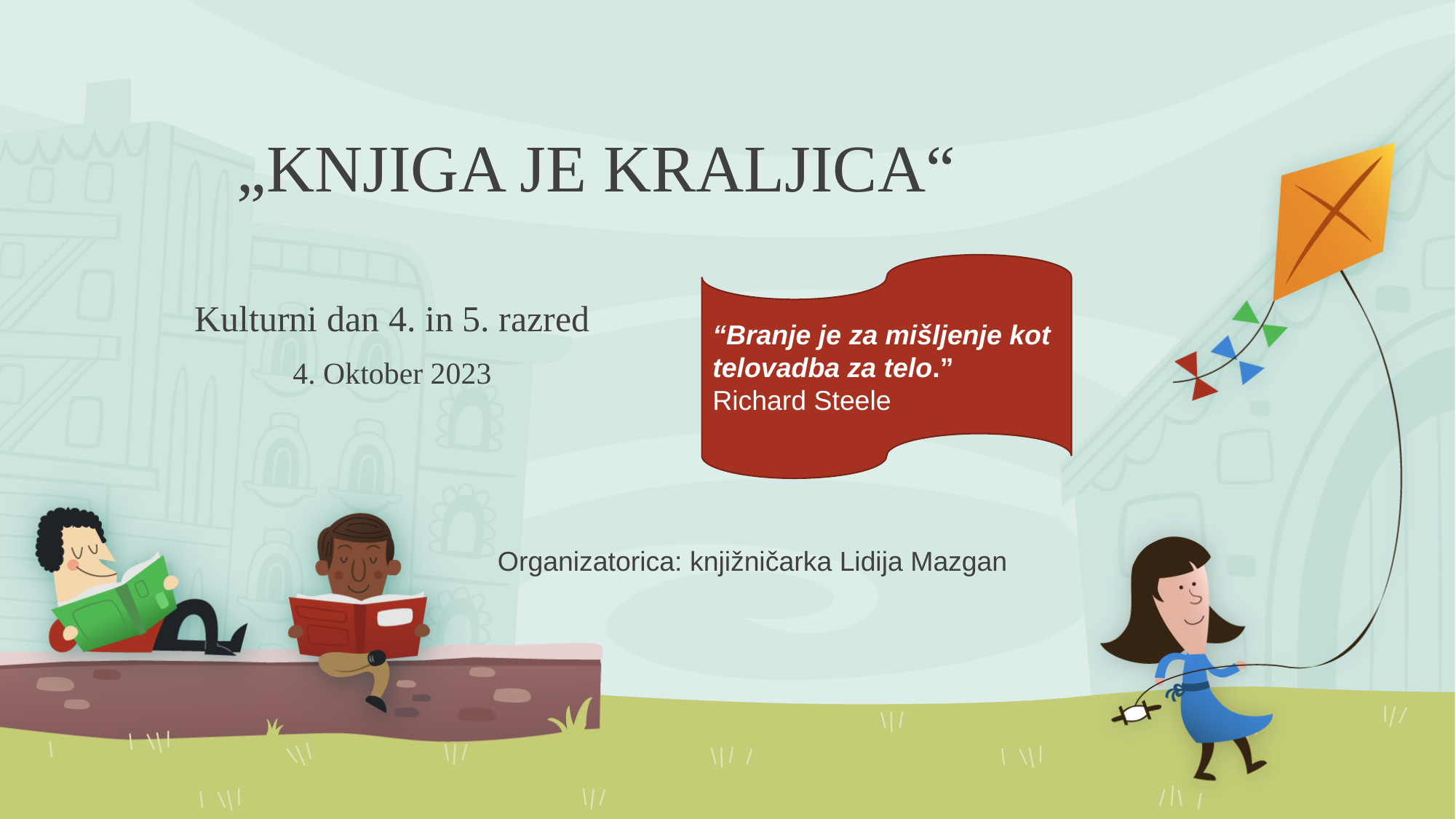

# „KNJIGA JE KRALJICA“
“Branje je za mišljenje kot telovadba za telo.”
Richard Steele
Kulturni dan 4. in 5. razred
4. Oktober 2023

Organizatorica: knjižničarka Lidija Mazgan